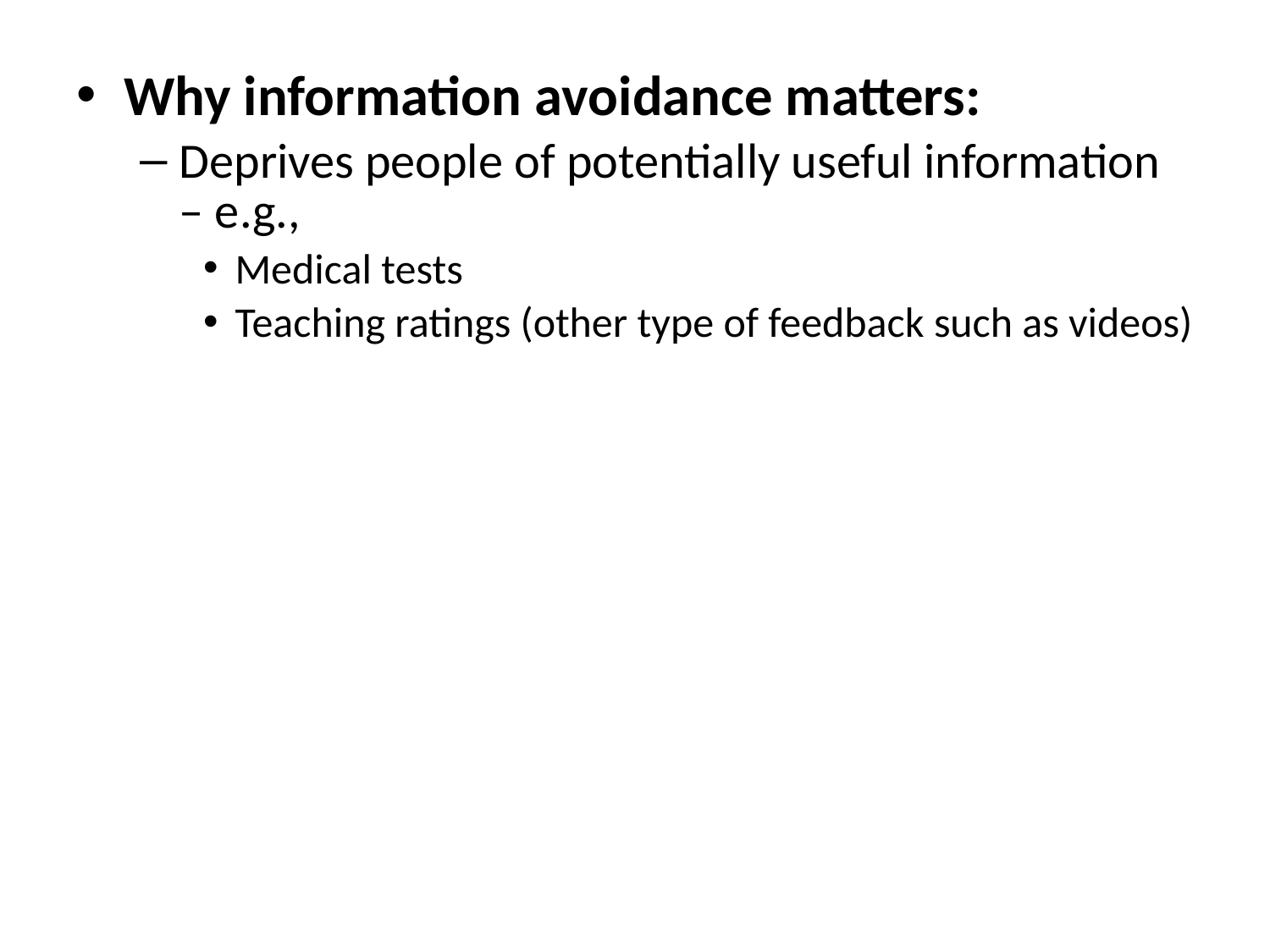

Why information avoidance matters:
Deprives people of potentially useful information – e.g.,
Medical tests
Teaching ratings (other type of feedback such as videos)